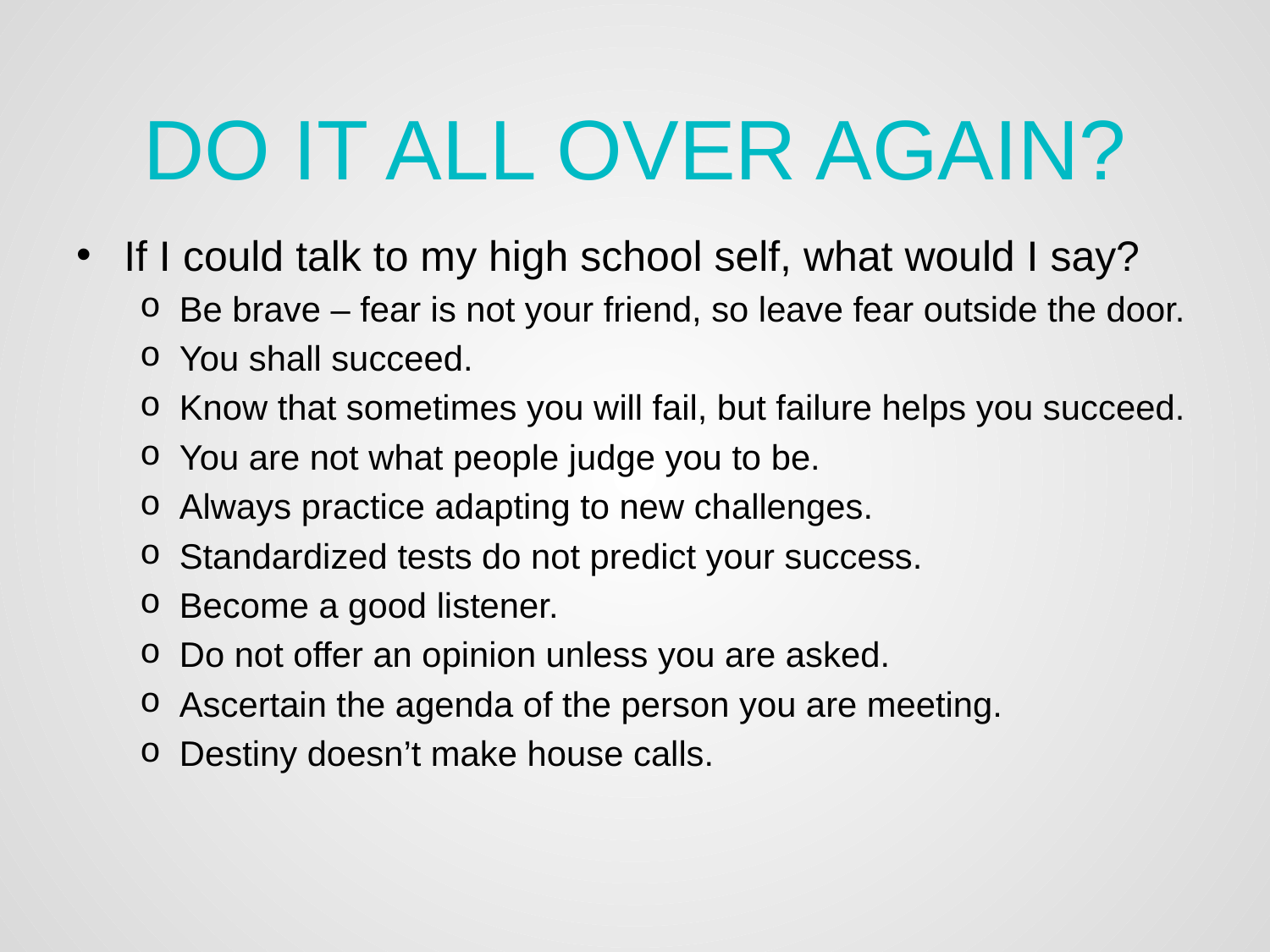

# Do it all over again?
If I could talk to my high school self, what would I say?
Be brave – fear is not your friend, so leave fear outside the door.
You shall succeed.
Know that sometimes you will fail, but failure helps you succeed.
You are not what people judge you to be.
Always practice adapting to new challenges.
Standardized tests do not predict your success.
Become a good listener.
Do not offer an opinion unless you are asked.
Ascertain the agenda of the person you are meeting.
Destiny doesn’t make house calls.

24